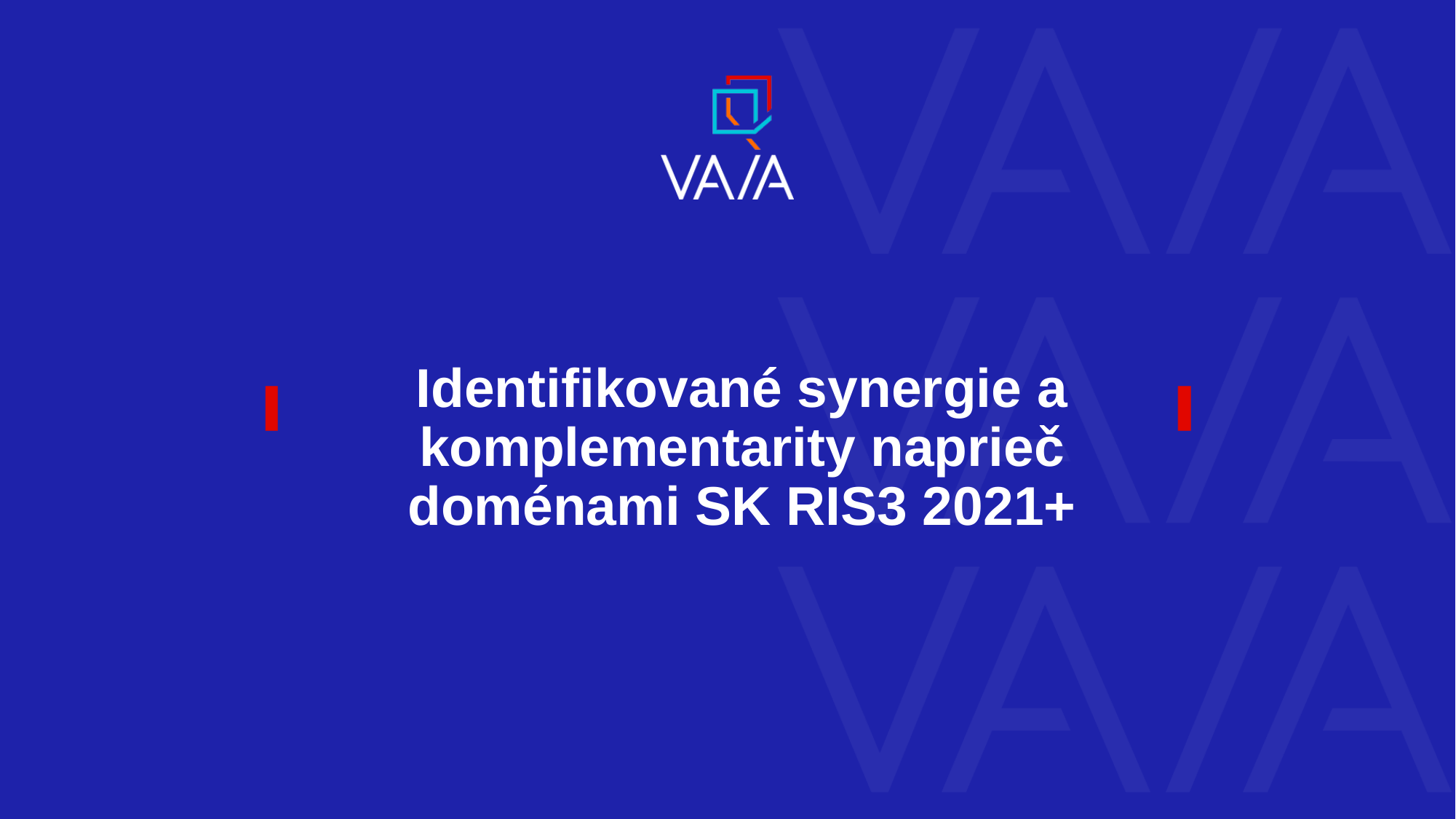

Identifikované synergie a komplementarity naprieč doménami SK RIS3 2021+